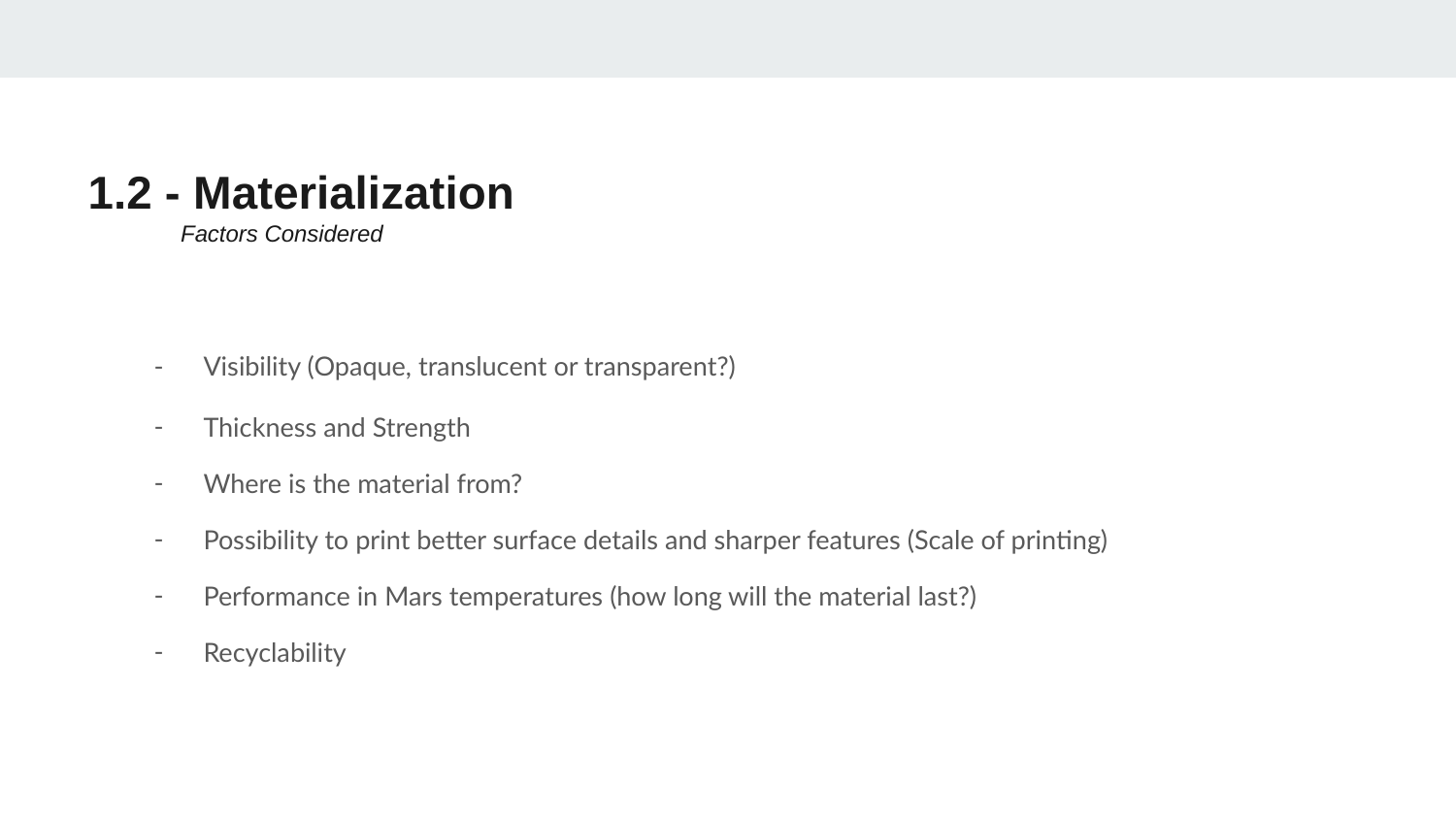

# 1.2 - Materialization
Factors Considered

Visibility (Opaque, translucent or transparent?)
Thickness and Strength
Where is the material from?
Possibility to print better surface details and sharper features (Scale of printing)
Performance in Mars temperatures (how long will the material last?)
Recyclability